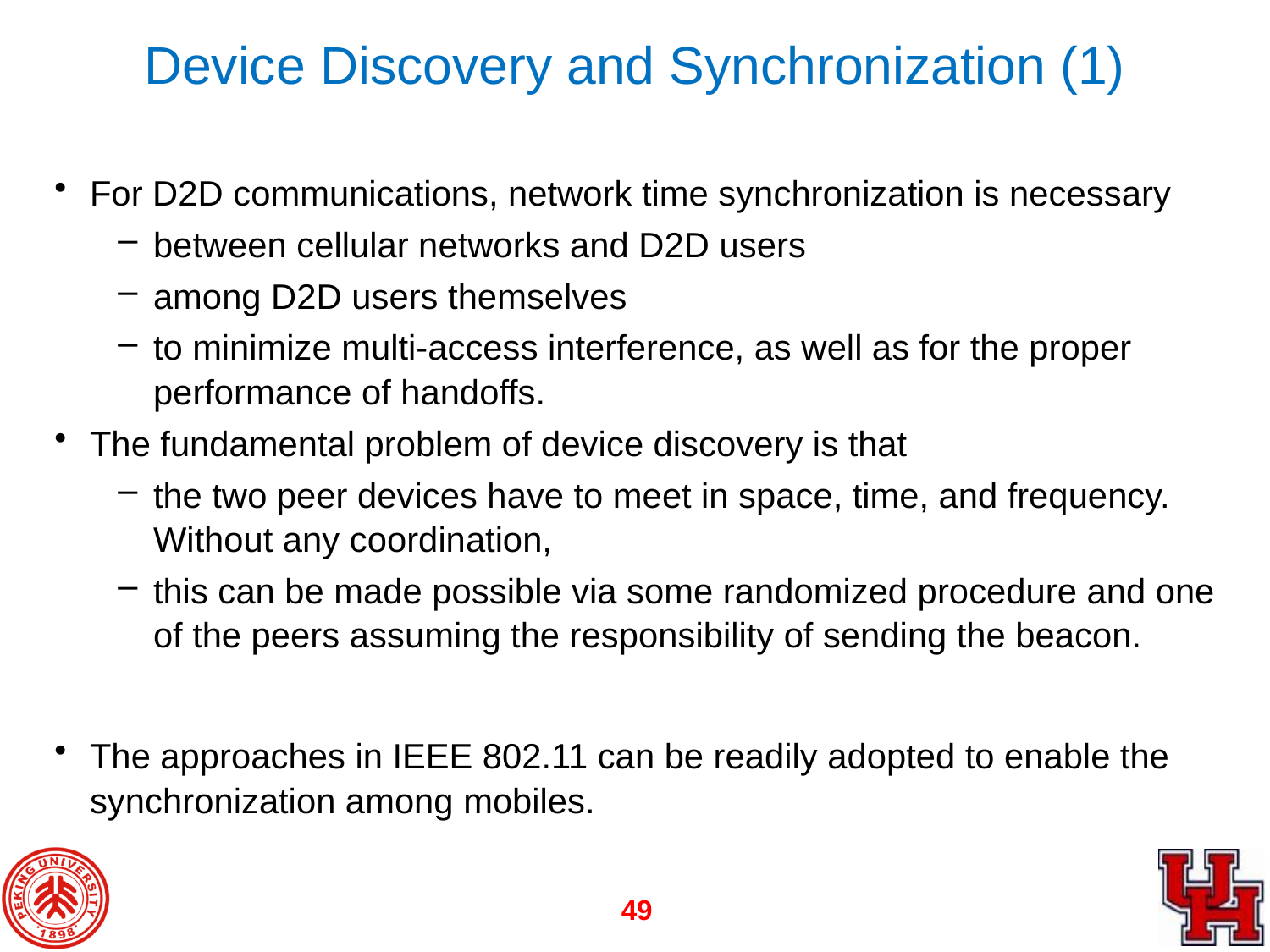

# Device Discovery and Synchronization (1)
For D2D communications, network time synchronization is necessary
between cellular networks and D2D users
among D2D users themselves
to minimize multi-access interference, as well as for the proper performance of handoffs.
The fundamental problem of device discovery is that
the two peer devices have to meet in space, time, and frequency. Without any coordination,
this can be made possible via some randomized procedure and one of the peers assuming the responsibility of sending the beacon.

The approaches in IEEE 802.11 can be readily adopted to enable the synchronization among mobiles.